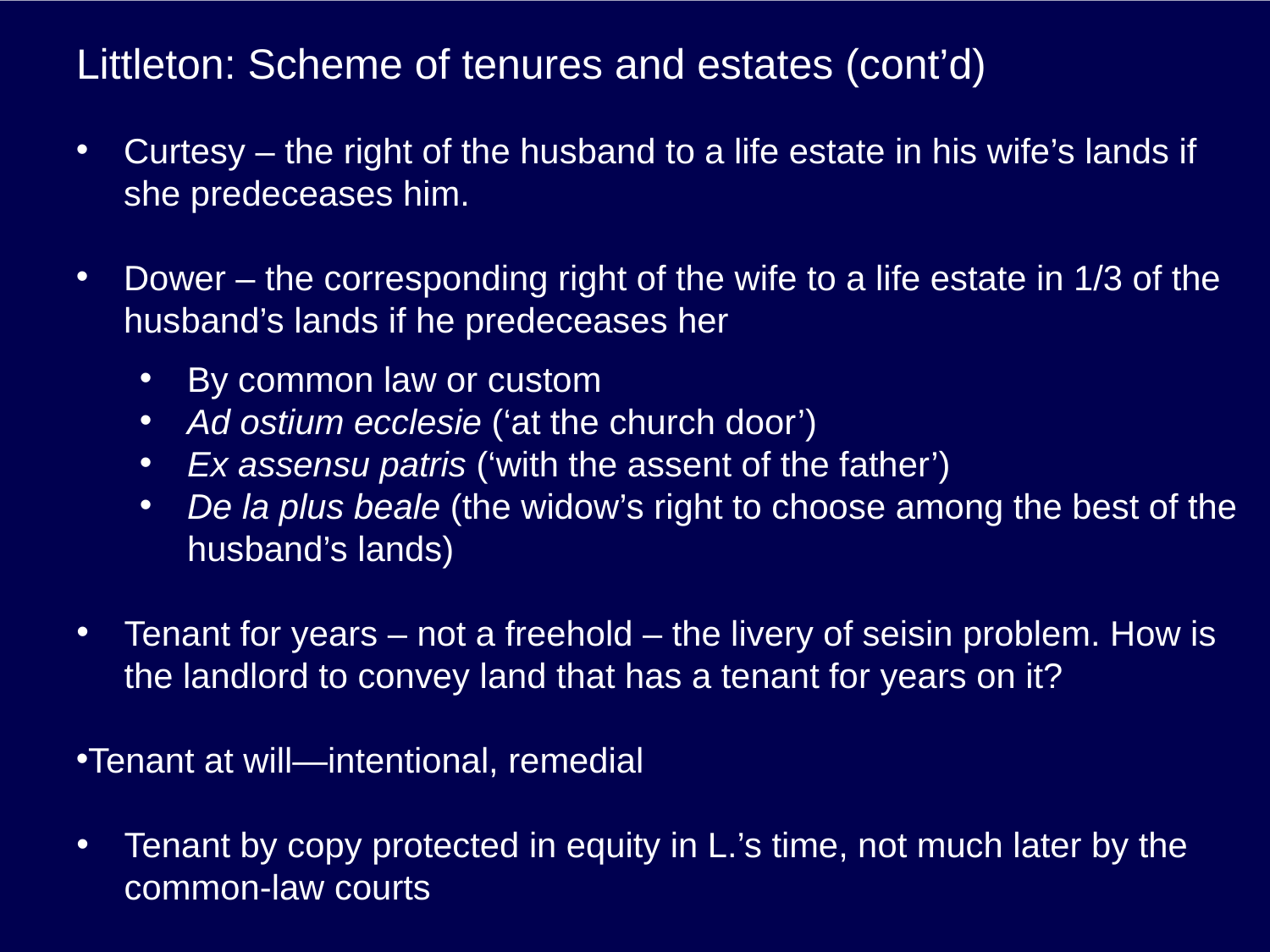

# Littleton: Scheme of tenures and estates (cont’d)
Curtesy – the right of the husband to a life estate in his wife’s lands if she predeceases him.

Dower – the corresponding right of the wife to a life estate in 1/3 of the husband’s lands if he predeceases her

By common law or custom
Ad ostium ecclesie (‘at the church door’)
Ex assensu patris (‘with the assent of the father’)
De la plus beale (the widow’s right to choose among the best of the husband’s lands)

Tenant for years – not a freehold – the livery of seisin problem. How is the landlord to convey land that has a tenant for years on it?

Tenant at will—intentional, remedial

Tenant by copy protected in equity in L.’s time, not much later by the common-law courts